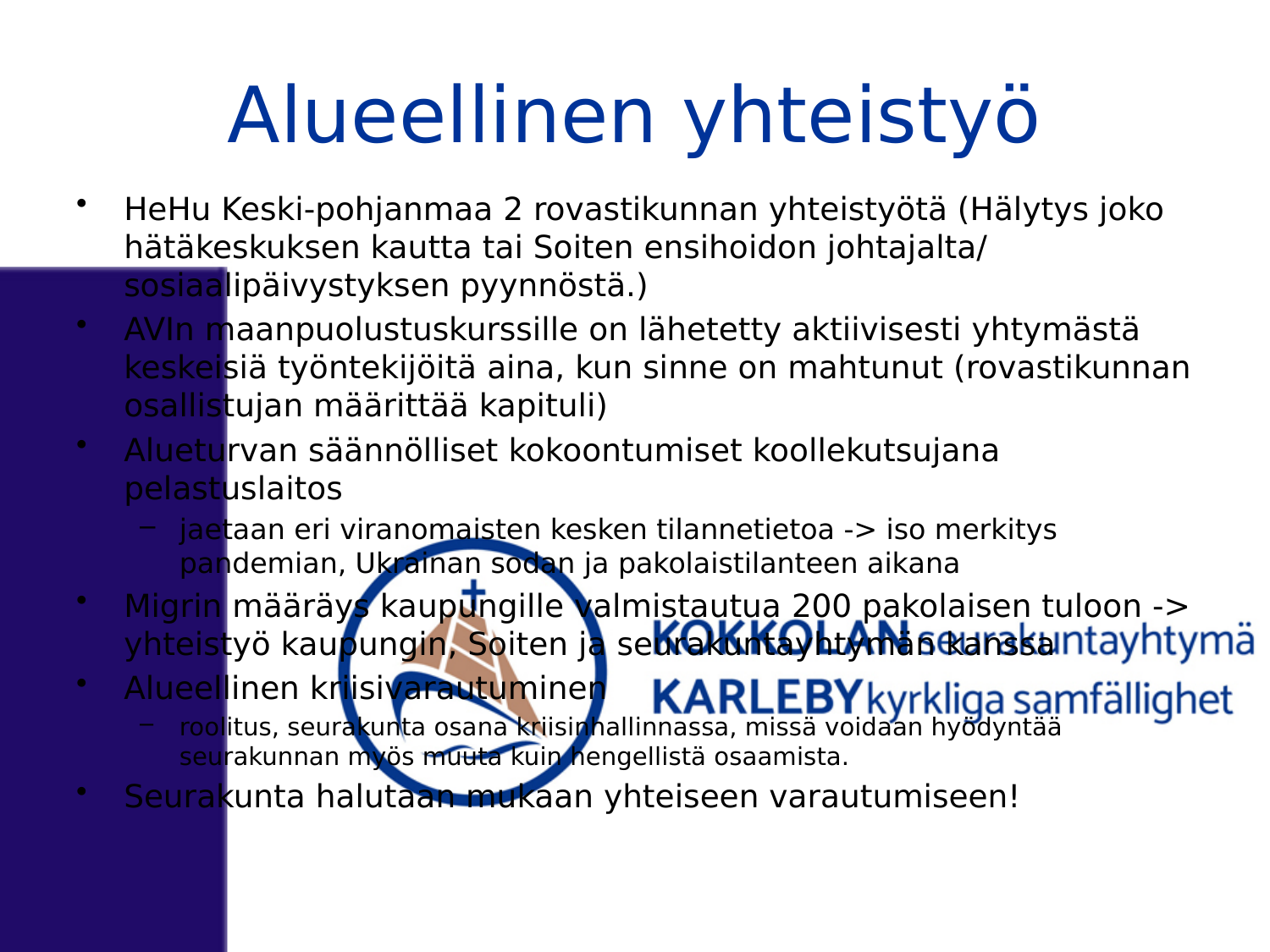

# Alueellinen yhteistyö
HeHu Keski-pohjanmaa 2 rovastikunnan yhteistyötä (Hälytys joko hätäkeskuksen kautta tai Soiten ensihoidon johtajalta/ sosiaalipäivystyksen pyynnöstä.)
AVIn maanpuolustuskurssille on lähetetty aktiivisesti yhtymästä keskeisiä työntekijöitä aina, kun sinne on mahtunut (rovastikunnan osallistujan määrittää kapituli)
Alueturvan säännölliset kokoontumiset koollekutsujana pelastuslaitos
jaetaan eri viranomaisten kesken tilannetietoa -> iso merkitys pandemian, Ukrainan sodan ja pakolaistilanteen aikana
Migrin määräys kaupungille valmistautua 200 pakolaisen tuloon -> yhteistyö kaupungin, Soiten ja seurakuntayhtymän kanssa
Alueellinen kriisivarautuminen
roolitus, seurakunta osana kriisinhallinnassa, missä voidaan hyödyntää seurakunnan myös muuta kuin hengellistä osaamista.
Seurakunta halutaan mukaan yhteiseen varautumiseen!